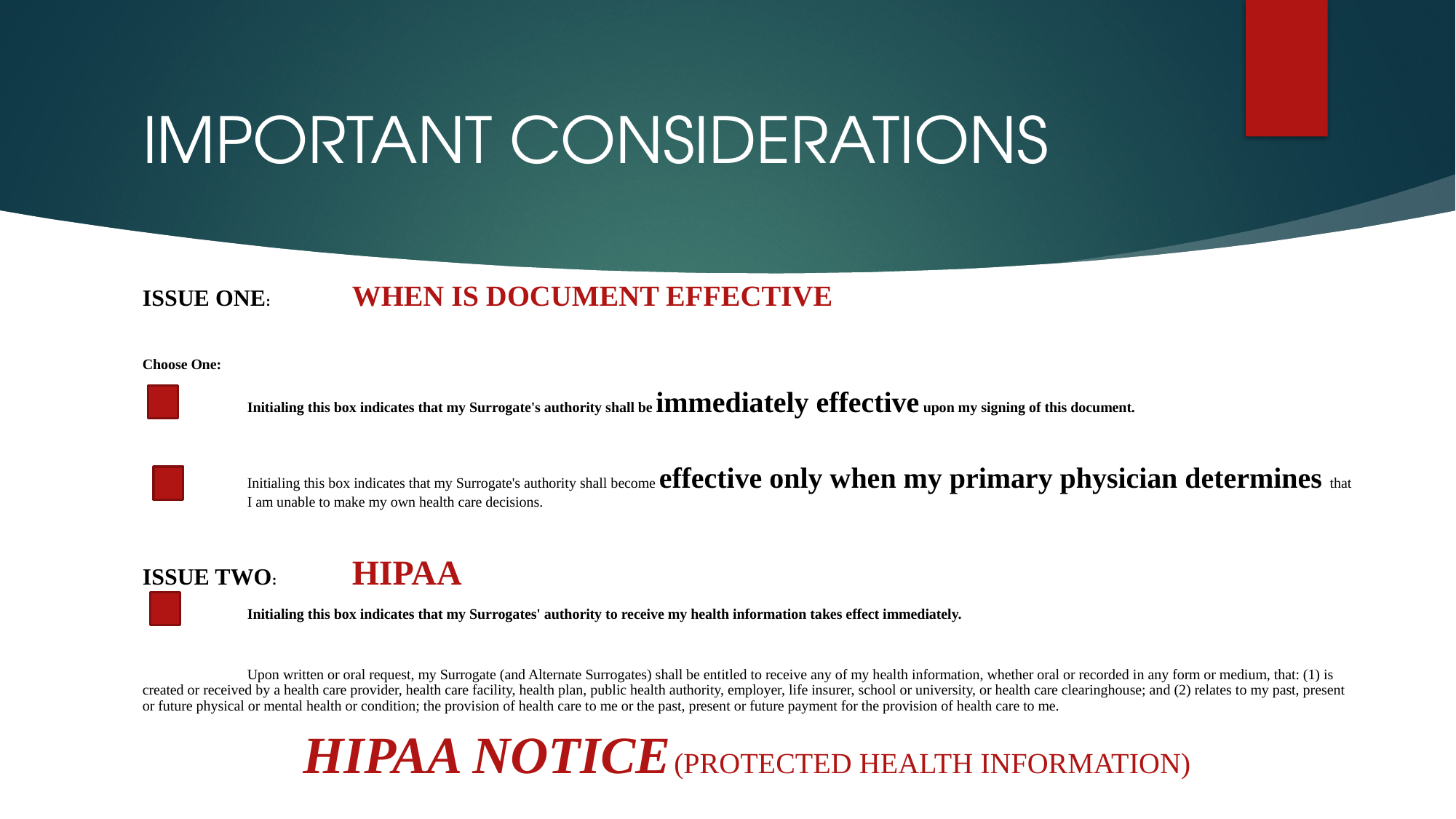

# IMPORTANT CONSIDERATIONS

Issue One:	WHEN IS DOCUMENT EFFECTIVE

Choose One:
	Initialing this box indicates that my Surrogate's authority shall be immediately effective upon my signing of this document.

	Initialing this box indicates that my Surrogate's authority shall become effective only when my primary physician determines that 	I am unable to make my own health care decisions.

Issue Two:	HIPAA
	Initialing this box indicates that my Surrogates' authority to receive my health information takes effect immediately.

	Upon written or oral request, my Surrogate (and Alternate Surrogates) shall be entitled to receive any of my health information, whether oral or recorded in any form or medium, that: (1) is created or received by a health care provider, health care facility, health plan, public health authority, employer, life insurer, school or university, or health care clearinghouse; and (2) relates to my past, present or future physical or mental health or condition; the provision of health care to me or the past, present or future payment for the provision of health care to me.
Hipaa Notice (protected health information)